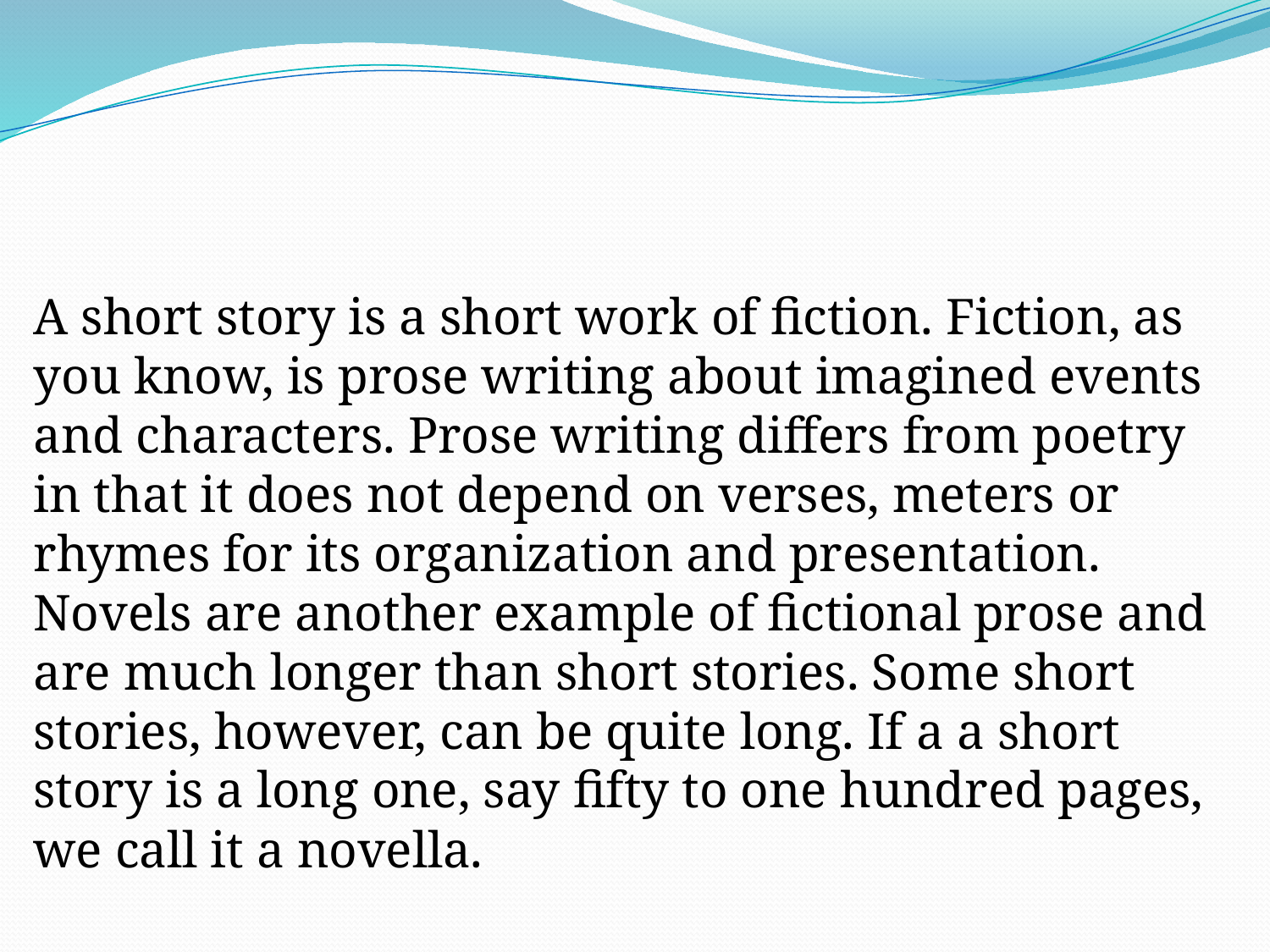

A short story is a short work of fiction. Fiction, as you know, is prose writing about imagined events and characters. Prose writing differs from poetry in that it does not depend on verses, meters or rhymes for its organization and presentation.
Novels are another example of fictional prose and are much longer than short stories. Some short stories, however, can be quite long. If a a short story is a long one, say fifty to one hundred pages, we call it a novella.